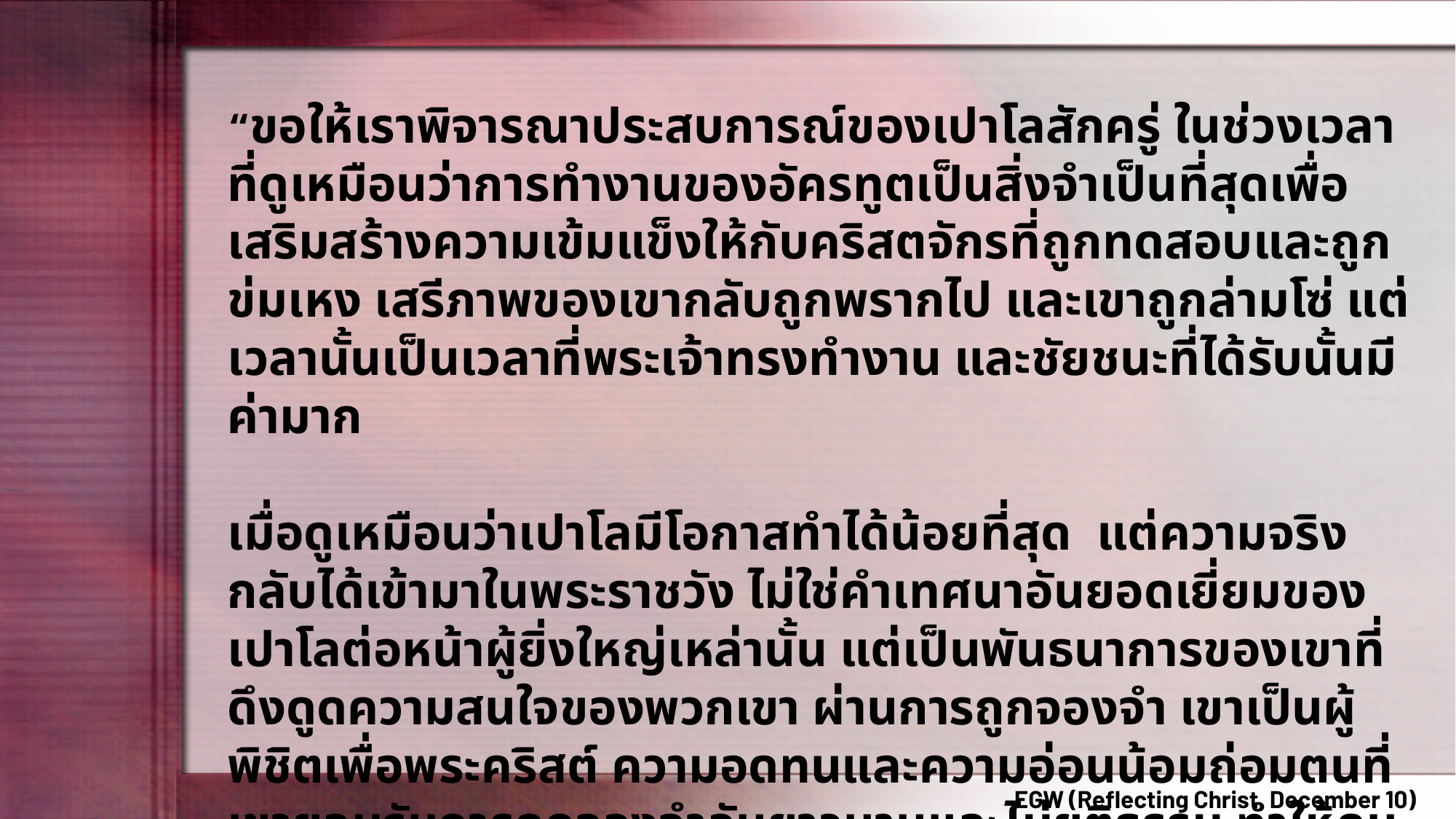

“ขอให้เราพิจารณาประสบการณ์ของเปาโลสักครู่ ในช่วงเวลาที่ดูเหมือนว่าการทำงานของอัครทูตเป็นสิ่งจำเป็นที่สุดเพื่อเสริมสร้างความเข้มแข็งให้กับคริสตจักรที่ถูกทดสอบและถูกข่มเหง เสรีภาพของเขากลับถูกพรากไป และเขาถูกล่ามโซ่ แต่เวลานั้นเป็นเวลาที่พระเจ้าทรงทำงาน และชัยชนะที่ได้รับนั้นมีค่ามาก

เมื่อดูเหมือนว่าเปาโลมีโอกาสทำได้น้อยที่สุด  แต่ความจริงกลับได้เข้ามาในพระราชวัง ไม่ใช่คำเทศนาอันยอดเยี่ยมของเปาโลต่อหน้าผู้ยิ่งใหญ่เหล่านั้น แต่เป็นพันธนาการของเขาที่ดึงดูดความสนใจของพวกเขา ผ่านการถูกจองจำ เขาเป็นผู้พิชิตเพื่อพระคริสต์ ความอดทนและความอ่อนน้อมถ่อมตนที่เขายอมรับการถูกจองจำอันยาวนานและไม่ยุติธรรม ทำให้คนเหล่านั้นพิจารณาถึงอุปนิสัยของเขา”

EGW (Reflecting Christ, December 10)